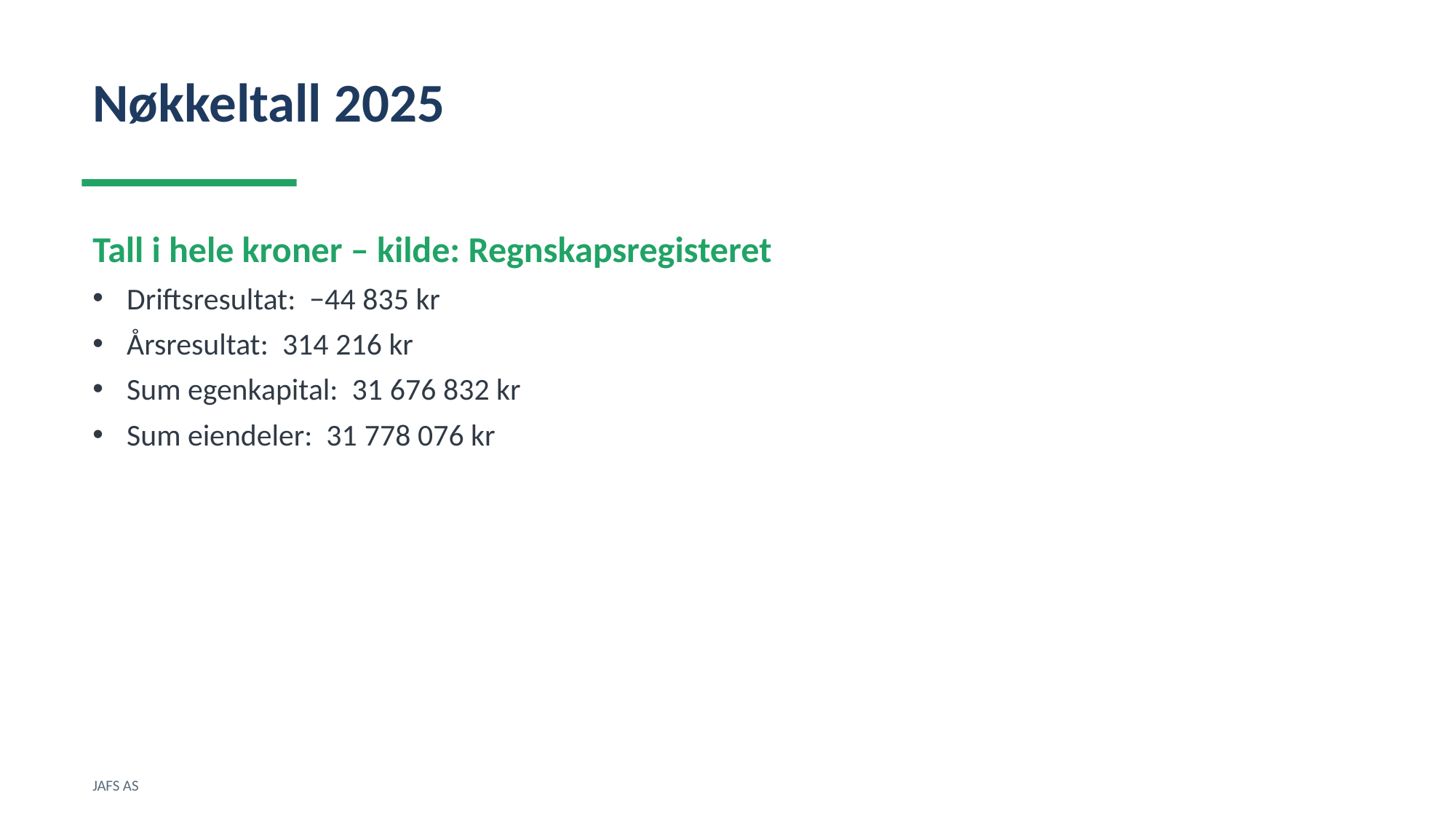

Nøkkeltall 2025

Tall i hele kroner – kilde: Regnskapsregisteret
Driftsresultat:  −44 835 kr
Årsresultat:  314 216 kr
Sum egenkapital:  31 676 832 kr
Sum eiendeler:  31 778 076 kr
JAFS AS